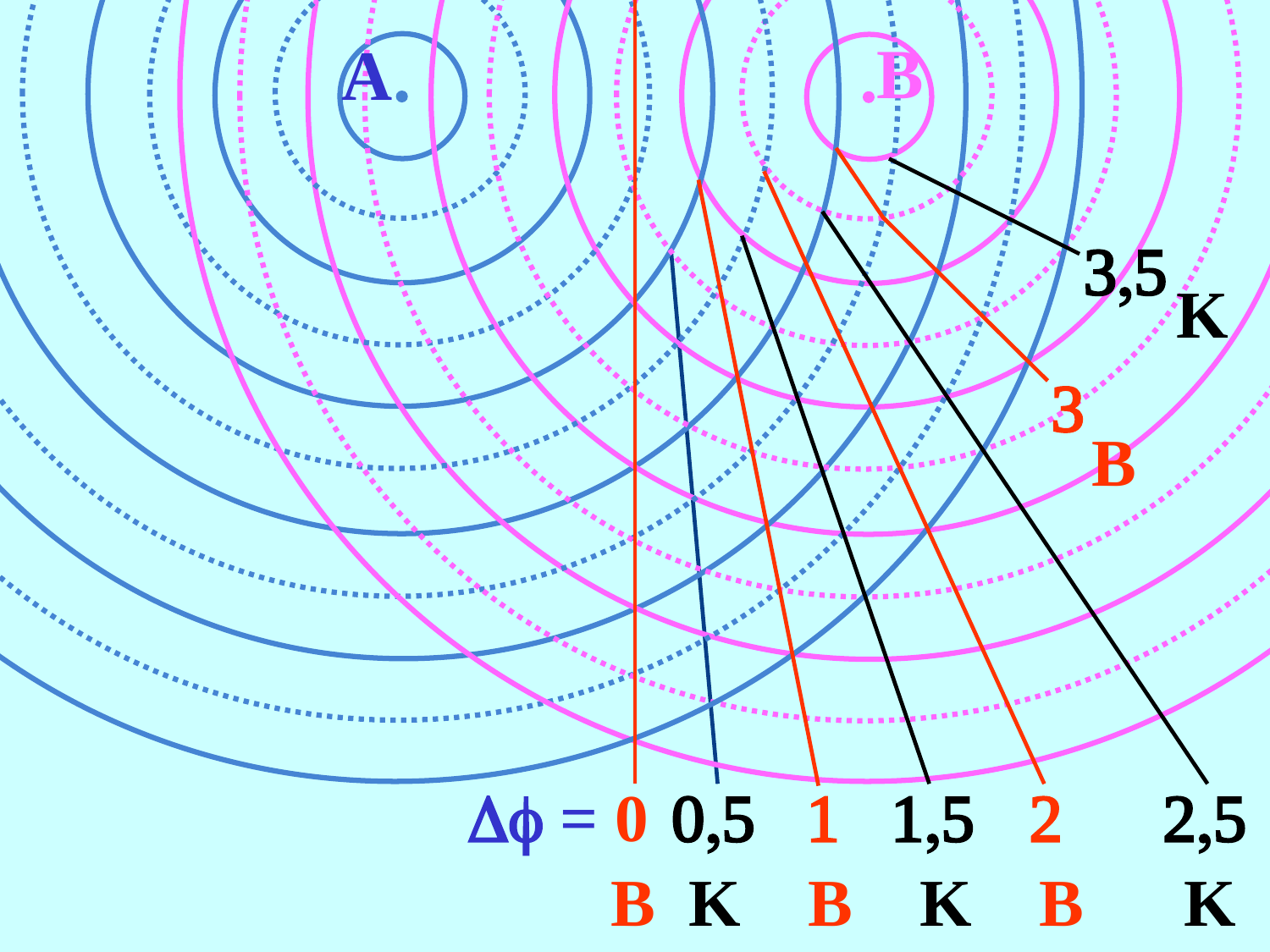

B
A

3,5

K
3
B
Δφ = 0
0,5
1
1,5
2
2,5
 B  K    B    K    B      K